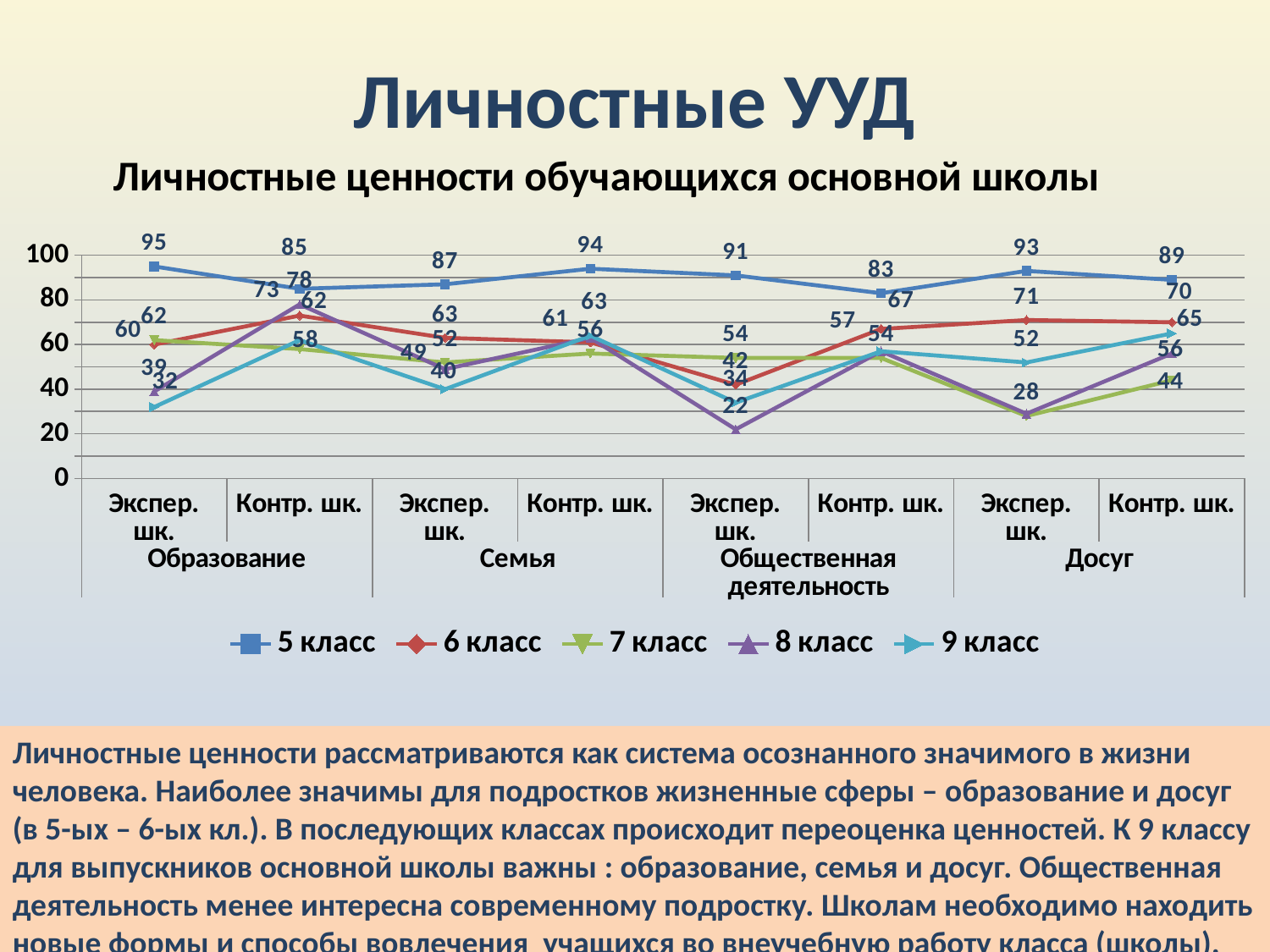

# Личностные УУД

### Chart: Личностные ценности обучающихся основной школы

| Category | 5 класс | 6 класс | 7 класс | 8 класс | 9 класс |
|---|---|---|---|---|---|
| Экспер. шк. | 95.0 | 60.0 | 62.0 | 39.0 | 32.0 |
| Контр. шк. | 85.0 | 73.0 | 58.0 | 78.0 | 62.0 |
| Экспер. шк. | 87.0 | 63.0 | 52.0 | 49.0 | 40.0 |
| Контр. шк. | 94.0 | 61.0 | 56.0 | 63.0 | 64.0 |
| Экспер. шк. | 91.0 | 42.0 | 54.0 | 22.0 | 34.0 |
| Контр. шк. | 83.0 | 67.0 | 54.0 | 57.0 | 57.0 |
| Экспер. шк. | 93.0 | 71.0 | 28.0 | 29.0 | 52.0 |
| Контр. шк. | 89.0 | 70.0 | 44.0 | 56.0 | 65.0 |
Личностные ценности рассматриваются как система осознанного значимого в жизни человека. Наиболее значимы для подростков жизненные сферы – образование и досуг (в 5-ых – 6-ых кл.). В последующих классах происходит переоценка ценностей. К 9 классу для выпускников основной школы важны : образование, семья и досуг. Общественная деятельность менее интересна современному подростку. Школам необходимо находить новые формы и способы вовлечения  учащихся во внеучебную работу класса (школы).